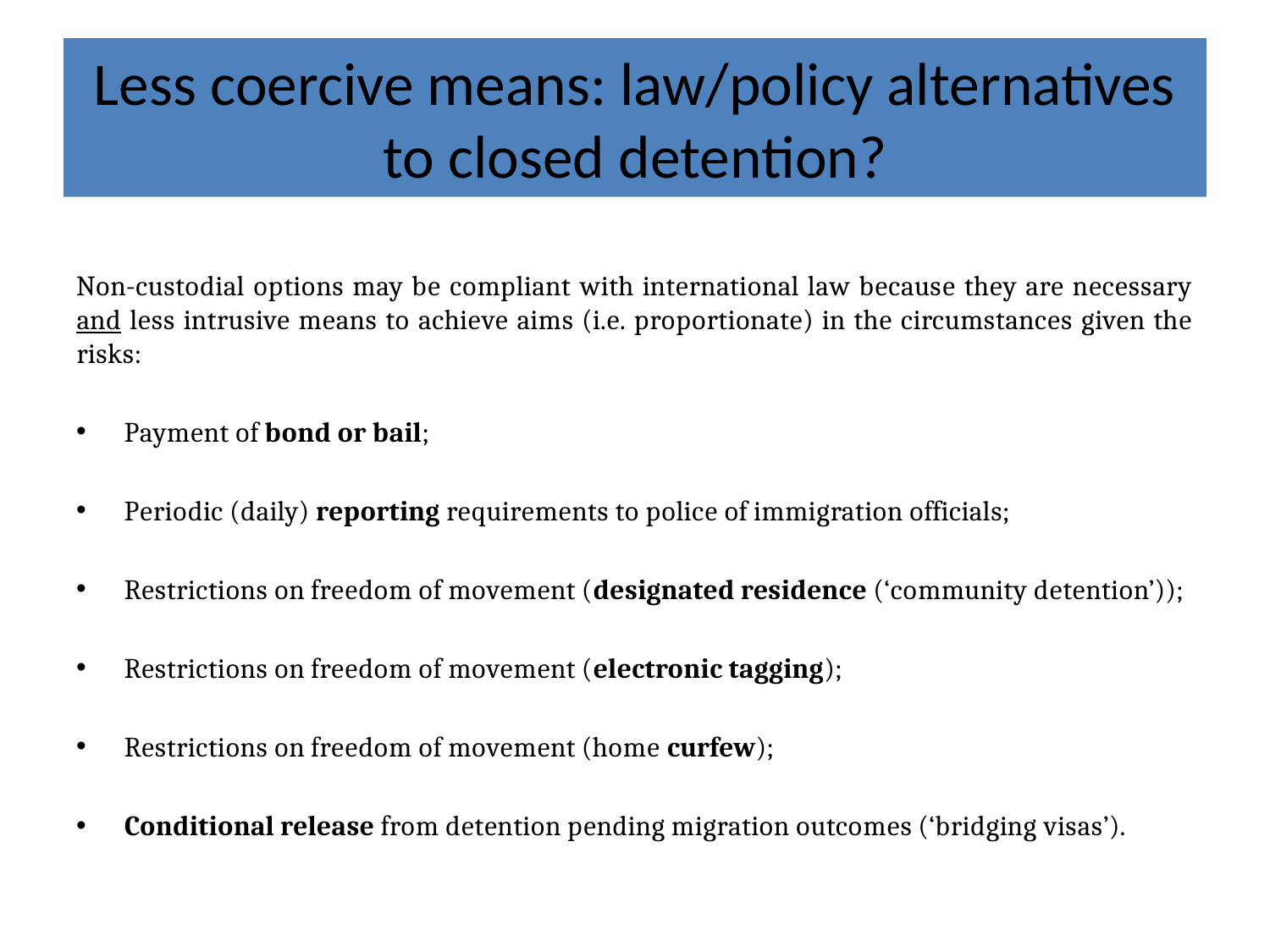

# Less coercive means: law/policy alternatives to closed detention?

Non-custodial options may be compliant with international law because they are necessary and less intrusive means to achieve aims (i.e. proportionate) in the circumstances given the risks:

Payment of bond or bail;

Periodic (daily) reporting requirements to police of immigration officials;

Restrictions on freedom of movement (designated residence (‘community detention’));

Restrictions on freedom of movement (electronic tagging);

Restrictions on freedom of movement (home curfew);

Conditional release from detention pending migration outcomes (‘bridging visas’).